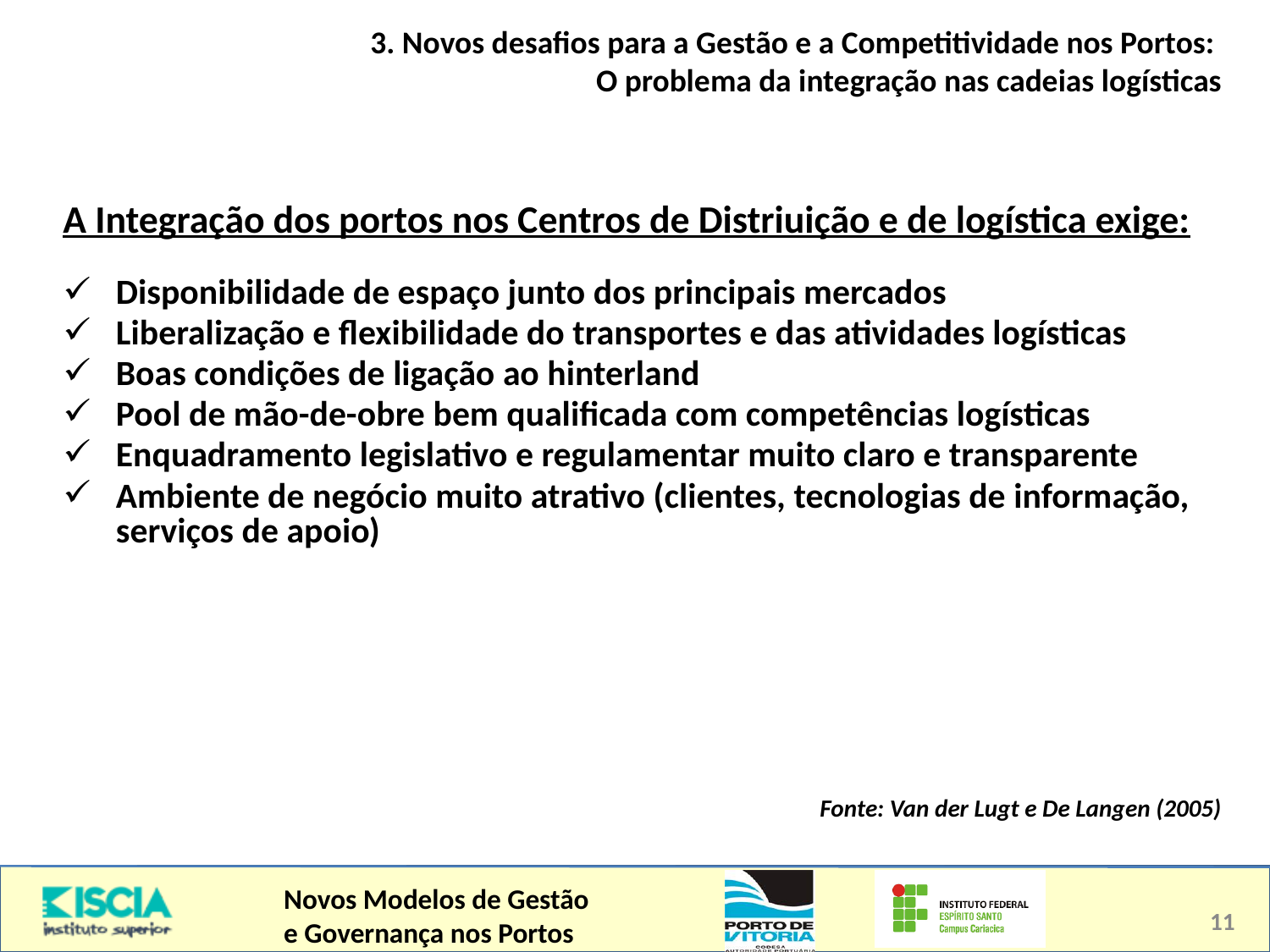

3. Novos desafios para a Gestão e a Competitividade nos Portos:
O problema da integração nas cadeias logísticas

| A Integração dos portos nos Centros de Distriuição e de logística exige: Disponibilidade de espaço junto dos principais mercados Liberalização e flexibilidade do transportes e das atividades logísticas Boas condições de ligação ao hinterland Pool de mão-de-obre bem qualificada com competências logísticas Enquadramento legislativo e regulamentar muito claro e transparente Ambiente de negócio muito atrativo (clientes, tecnologias de informação, serviços de apoio) |
| --- |
Fonte: Van der Lugt e De Langen (2005)
11